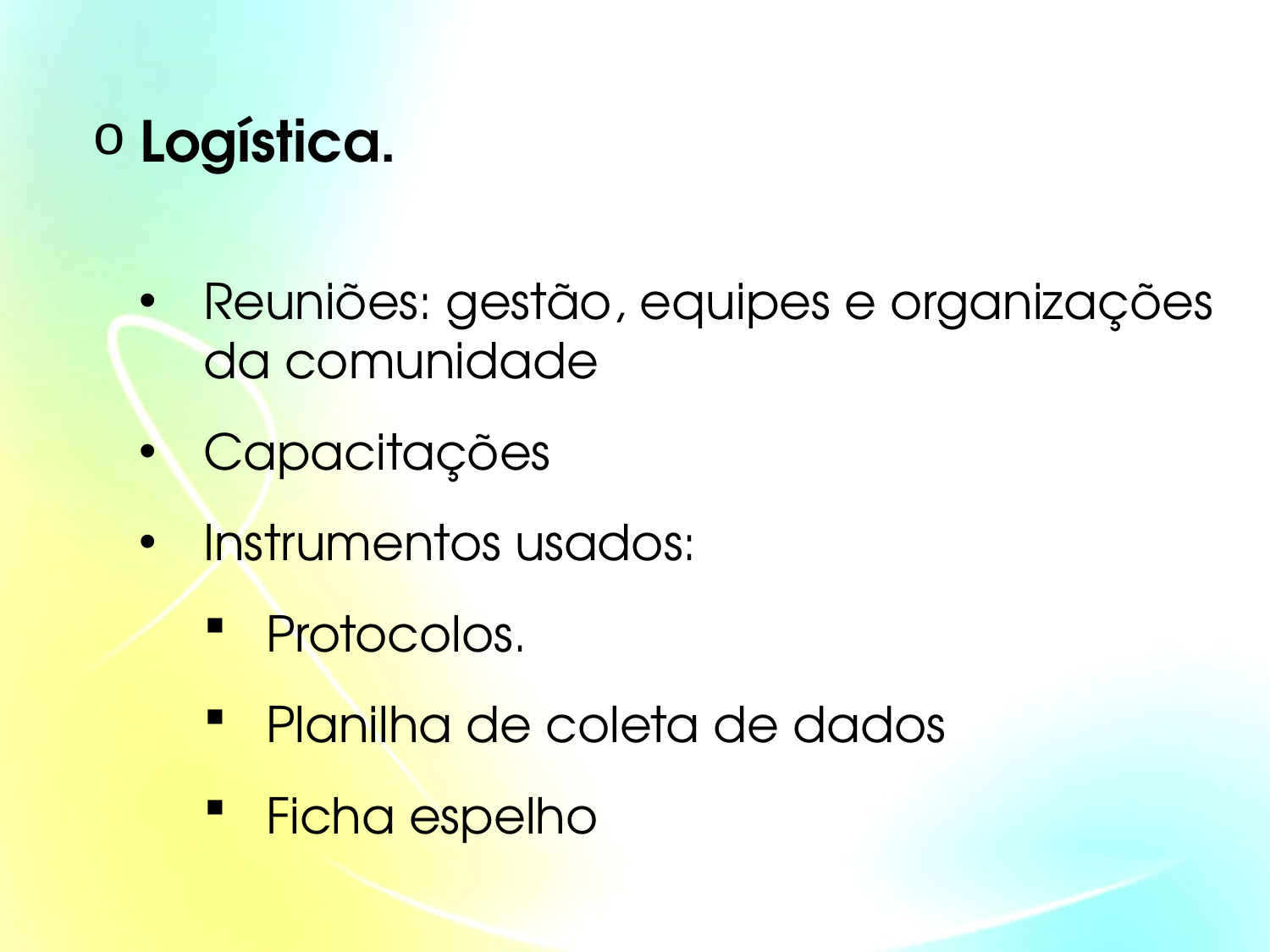

Logística.

Reuniões: gestão, equipes e organizações da comunidade
Capacitações
Instrumentos usados:
Protocolos.
Planilha de coleta de dados
Ficha espelho